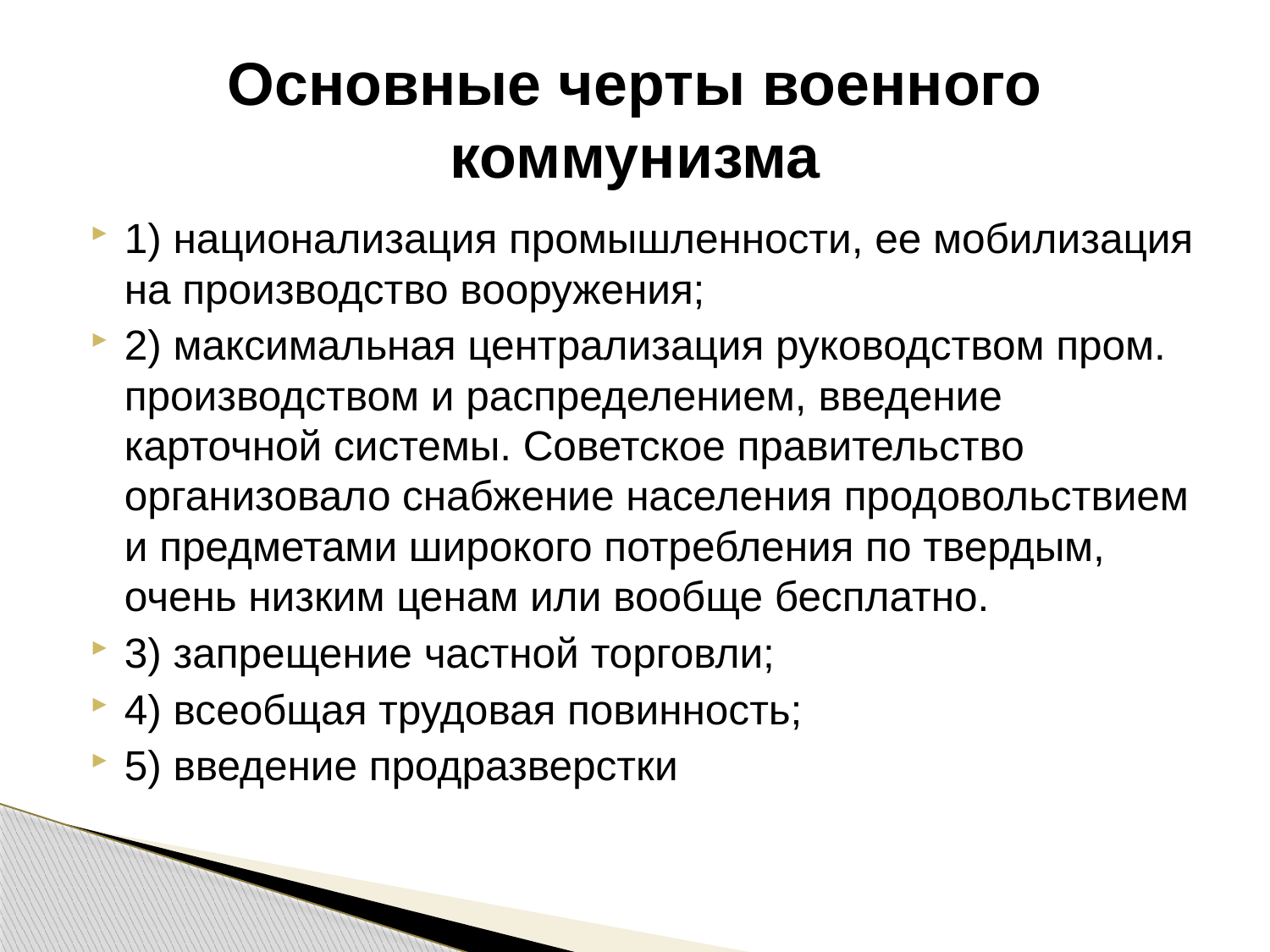

# Основные черты военного коммунизма
1) национализация промышленности, ее мобилизация на производство вооружения;
2) максимальная централизация руководством пром. производством и распределением, введение карточной системы. Советское правительство организовало снабжение населения продовольствием и предметами широкого потребления по твердым, очень низким ценам или вообще бесплатно.
3) запрещение частной торговли;
4) всеобщая трудовая повинность;
5) введение продразверстки